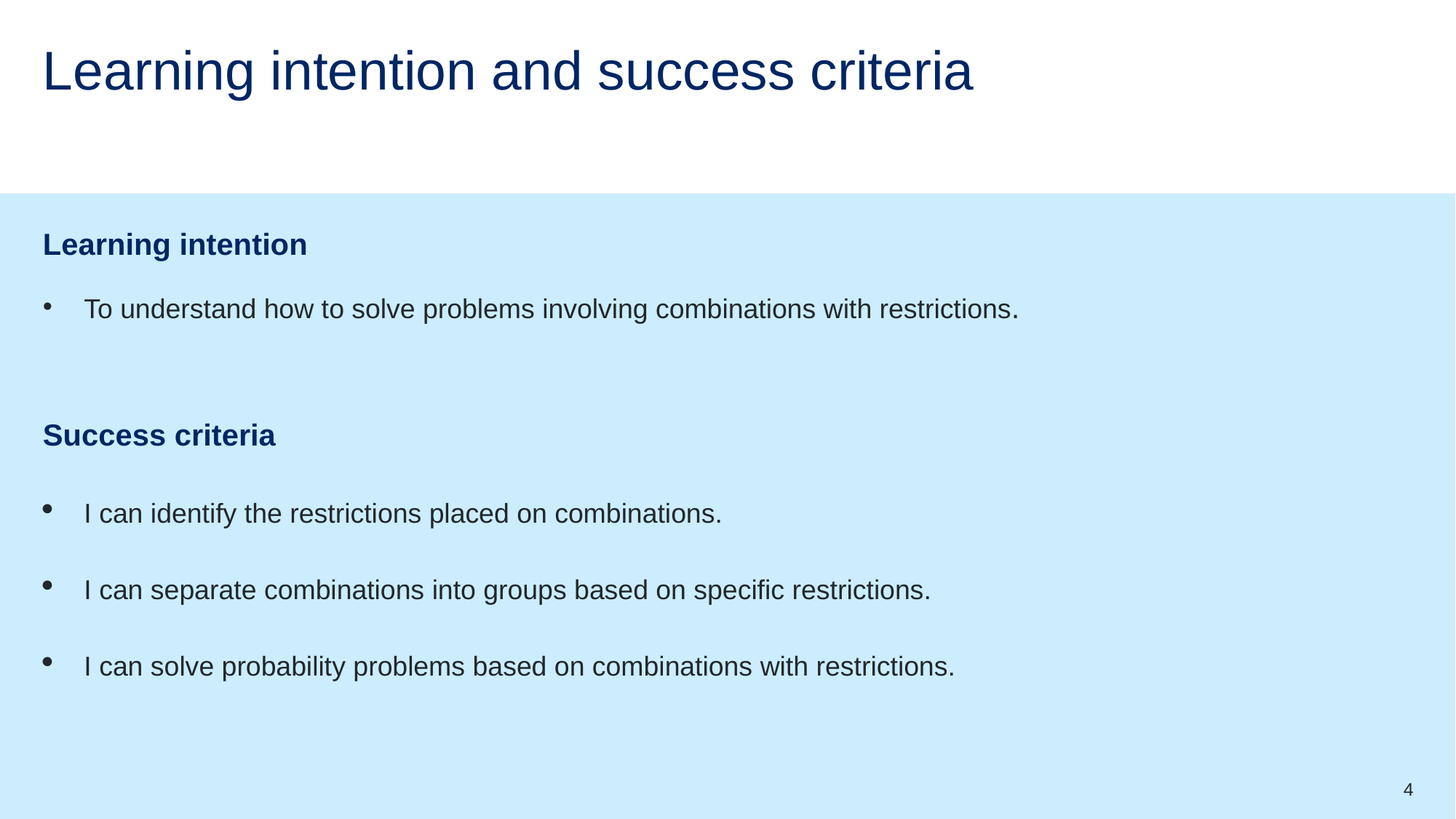

# Learning intention and success criteria
Learning intention
To understand how to solve problems involving combinations with restrictions.

Success criteria
I can identify the restrictions placed on combinations.
I can separate combinations into groups based on specific restrictions.
I can solve probability problems based on combinations with restrictions.

4